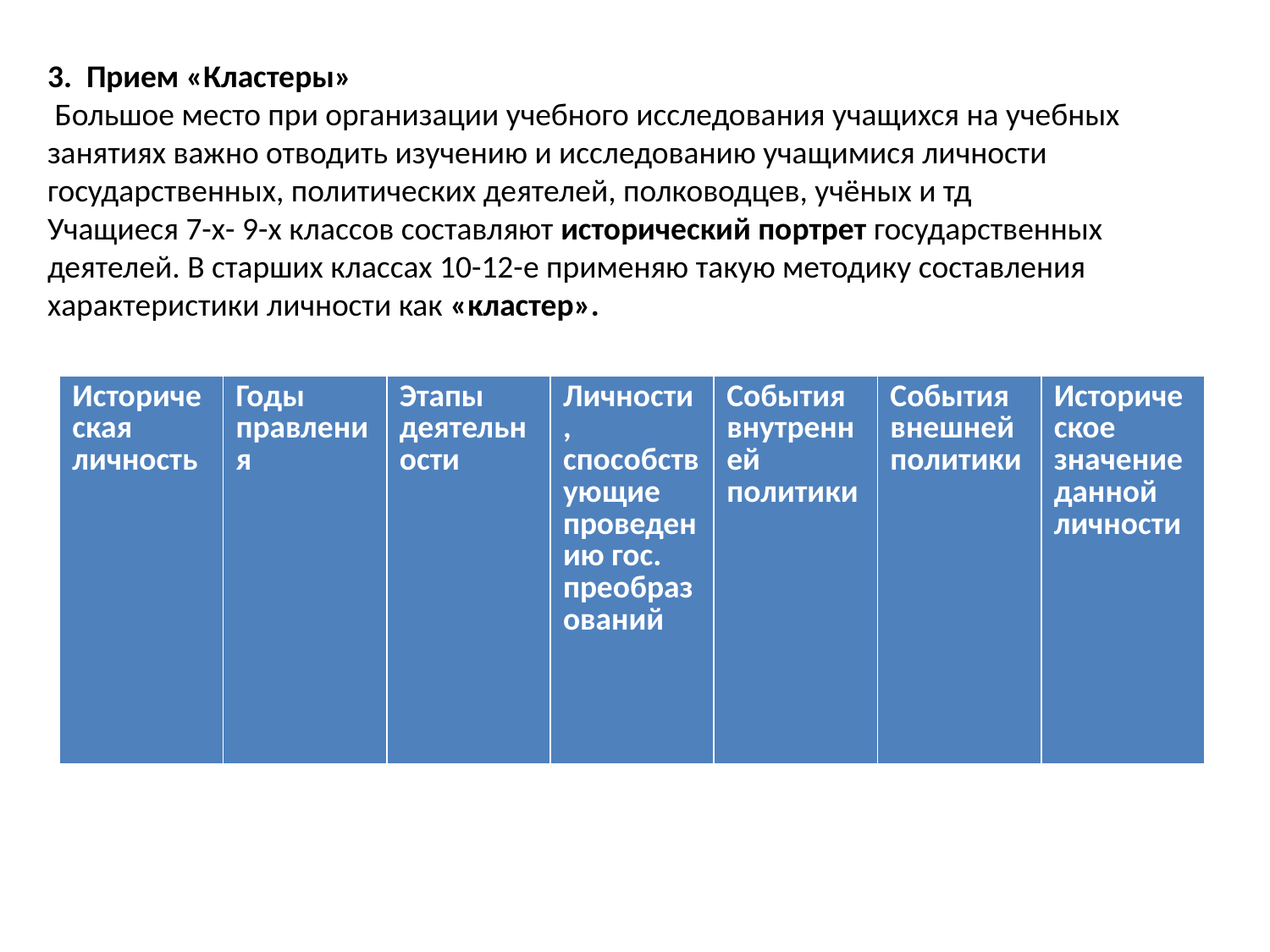

3.  Прием «Кластеры»
 Большое место при организации учебного исследования учащихся на учебных занятиях важно отводить изучению и исследованию учащимися личности государственных, политических деятелей, полководцев, учёных и тд
Учащиеся 7-х- 9-х классов составляют исторический портрет государственных деятелей. В старших классах 10-12-е применяю такую методику составления характеристики личности как «кластер».
| Историческая личность | Годы правления | Этапы деятельности | Личности, способствующие проведению гос. преобразований | События внутренней политики | События внешней политики | Историческое значение данной личности |
| --- | --- | --- | --- | --- | --- | --- |